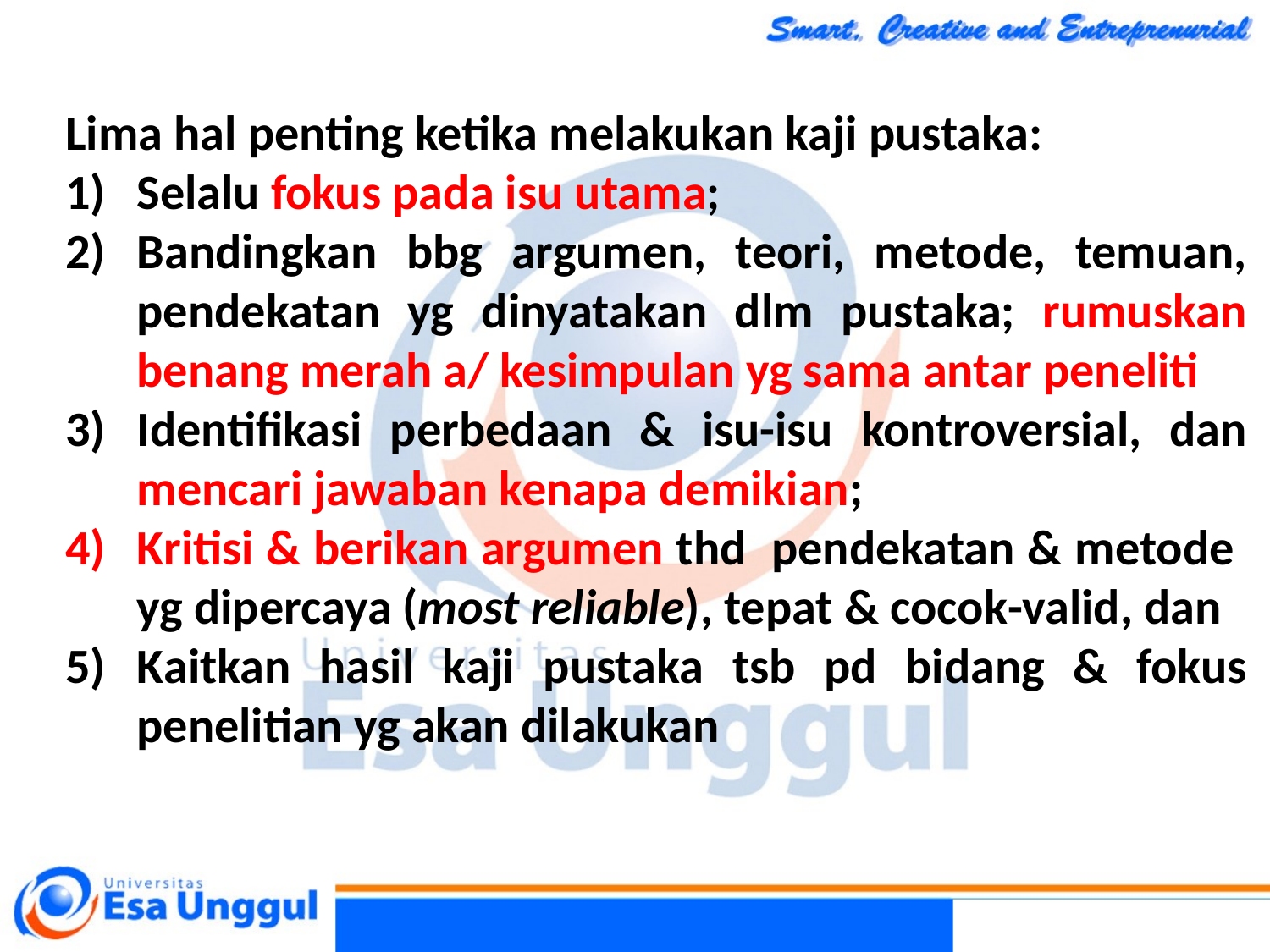

Lima hal penting ketika melakukan kaji pustaka:
Selalu fokus pada isu utama;
Bandingkan bbg argumen, teori, metode, temuan, pendekatan yg dinyatakan dlm pustaka; rumuskan benang merah a/ kesimpulan yg sama antar peneliti
Identifikasi perbedaan & isu-isu kontroversial, dan mencari jawaban kenapa demikian;
Kritisi & berikan argumen thd  pendekatan & metode  yg dipercaya (most reliable), tepat & cocok-valid, dan
Kaitkan hasil kaji pustaka tsb pd bidang & fokus penelitian yg akan dilakukan